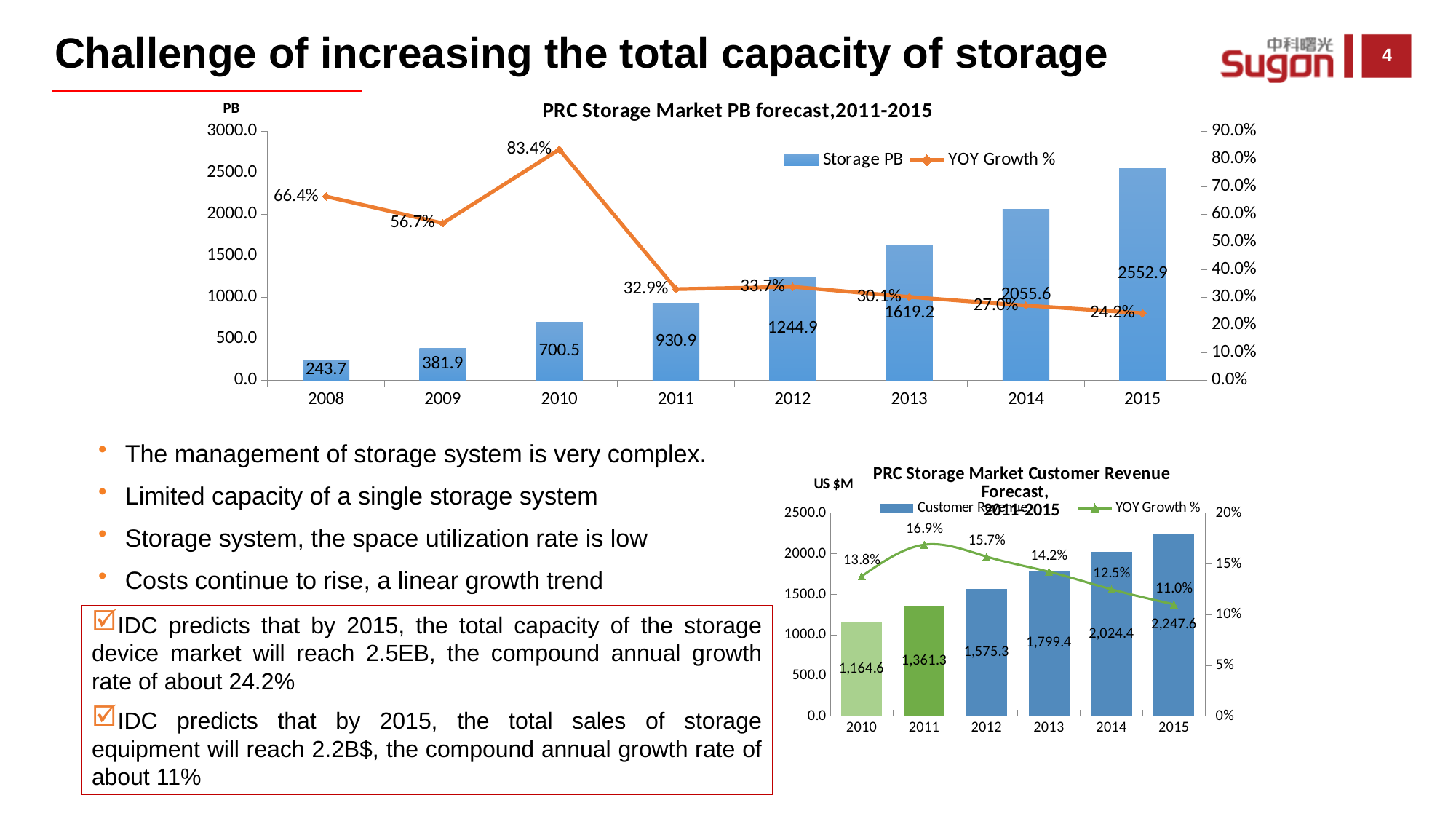

Challenge of increasing the total capacity of storage

### Chart

| Category | Storage PB | YOY Growth % |
|---|---|---|
| 2008 | 243.69683021477 | 0.664134357346865 |
| 2009 | 381.92313293167143 | 0.5672059935908209 |
| 2010 | 700.5337112589244 | 0.8342269709655241 |
| 2011 | 930.863385314 | 0.32879170602818275 |
| 2012 | 1244.8597798578699 | 0.33731737599492445 |
| 2013 | 1619.2053684396901 | 0.3007130559110523 |
| 2014 | 2055.60760766823 | 0.26951629962113377 |
| 2015 | 2552.934367218071 | 0.2419366214128683 |
The management of storage system is very complex.
Limited capacity of a single storage system
Storage system, the space utilization rate is low
Costs continue to rise, a linear growth trend

### Chart: PRC Storage Market Customer Revenue Forecast,
2011-2015

| Category | Customer Revenue  | YOY Growth % |
|---|---|---|
| 2010 | 1164.5724682318353 | 0.13786226787142974 |
| 2011 | 1361.3022363890614 | 0.16892874726458018 |
| 2012 | 1575.316188544146 | 0.15721266478101745 |
| 2013 | 1799.439832902911 | 0.14227216478102298 |
| 2014 | 2024.3698120157728 | 0.12499999999999857 |
| 2015 | 2247.601453504107 | 0.11027216478102372 |
IDC predicts that by 2015, the total capacity of the storage device market will reach 2.5EB, the compound annual growth rate of about 24.2%
IDC predicts that by 2015, the total sales of storage equipment will reach 2.2B$, the compound annual growth rate of about 11%